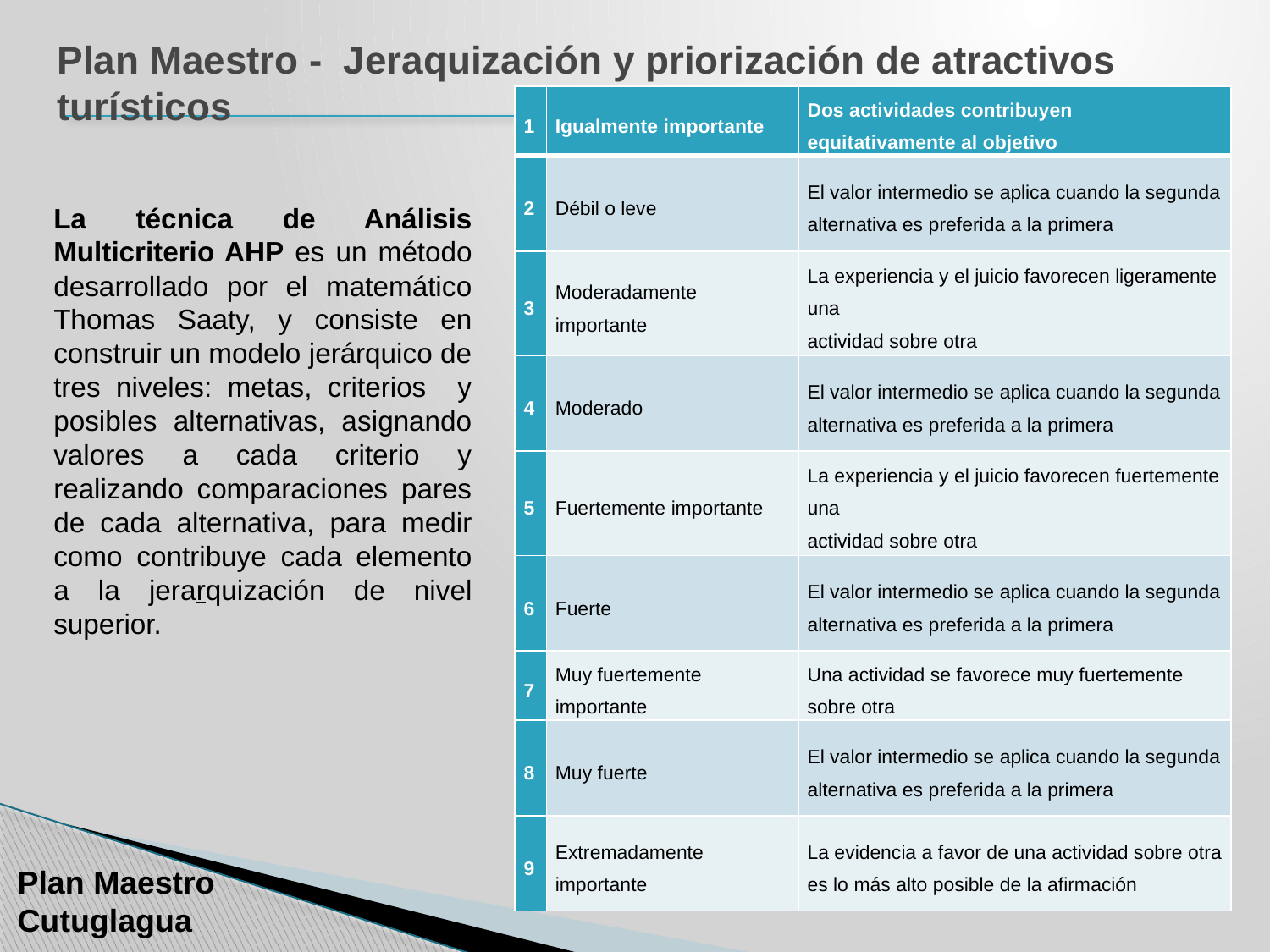

Plan Maestro -  Jeraquización y priorización de atractivos turísticos
| 1 | Igualmente importante | Dos actividades contribuyen equitativamente al objetivo |
| --- | --- | --- |
| 2 | Débil o leve | El valor intermedio se aplica cuando la segunda alternativa es preferida a la primera |
| 3 | Moderadamente importante | La experiencia y el juicio favorecen ligeramente una actividad sobre otra |
| 4 | Moderado | El valor intermedio se aplica cuando la segunda alternativa es preferida a la primera |
| 5 | Fuertemente importante | La experiencia y el juicio favorecen fuertemente una actividad sobre otra |
| 6 | Fuerte | El valor intermedio se aplica cuando la segunda alternativa es preferida a la primera |
| 7 | Muy fuertemente importante | Una actividad se favorece muy fuertemente sobre otra |
| 8 | Muy fuerte | El valor intermedio se aplica cuando la segunda alternativa es preferida a la primera |
| 9 | Extremadamente importante | La evidencia a favor de una actividad sobre otra es lo más alto posible de la afirmación |
La técnica de Análisis Multicriterio AHP es un método desarrollado por el matemático Thomas Saaty, y consiste en construir un modelo jerárquico de tres niveles: metas, criterios  y posibles alternativas, asignando valores a cada criterio y realizando comparaciones pares de cada alternativa, para medir como contribuye cada elemento a la jerarquización de nivel superior.